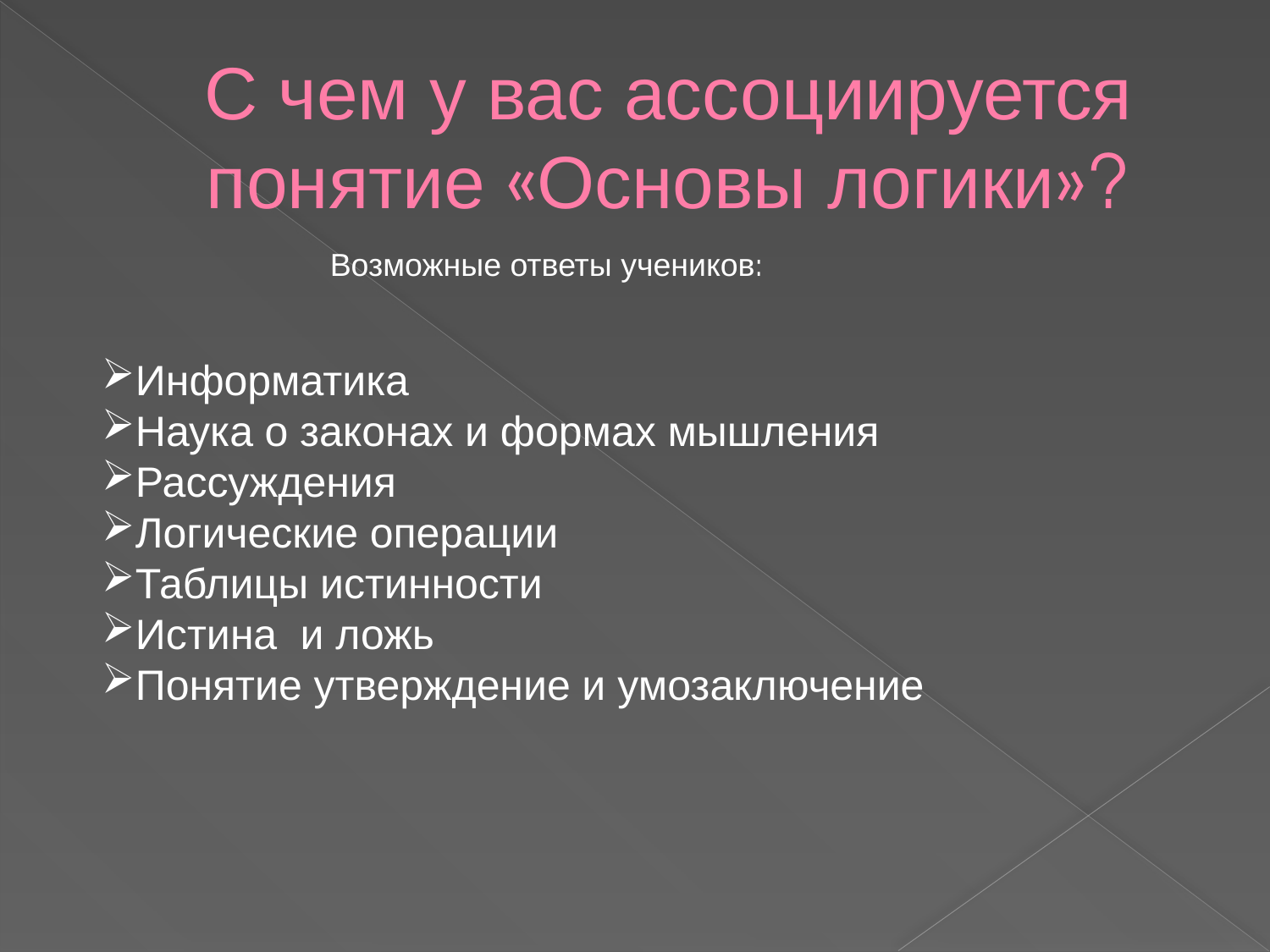

# С чем у вас ассоциируется понятие «Основы логики»?
Возможные ответы учеников:
Информатика
Наука о законах и формах мышления
Рассуждения
Логические операции
Таблицы истинности
Истина  и ложь
Понятие утверждение и умозаключение